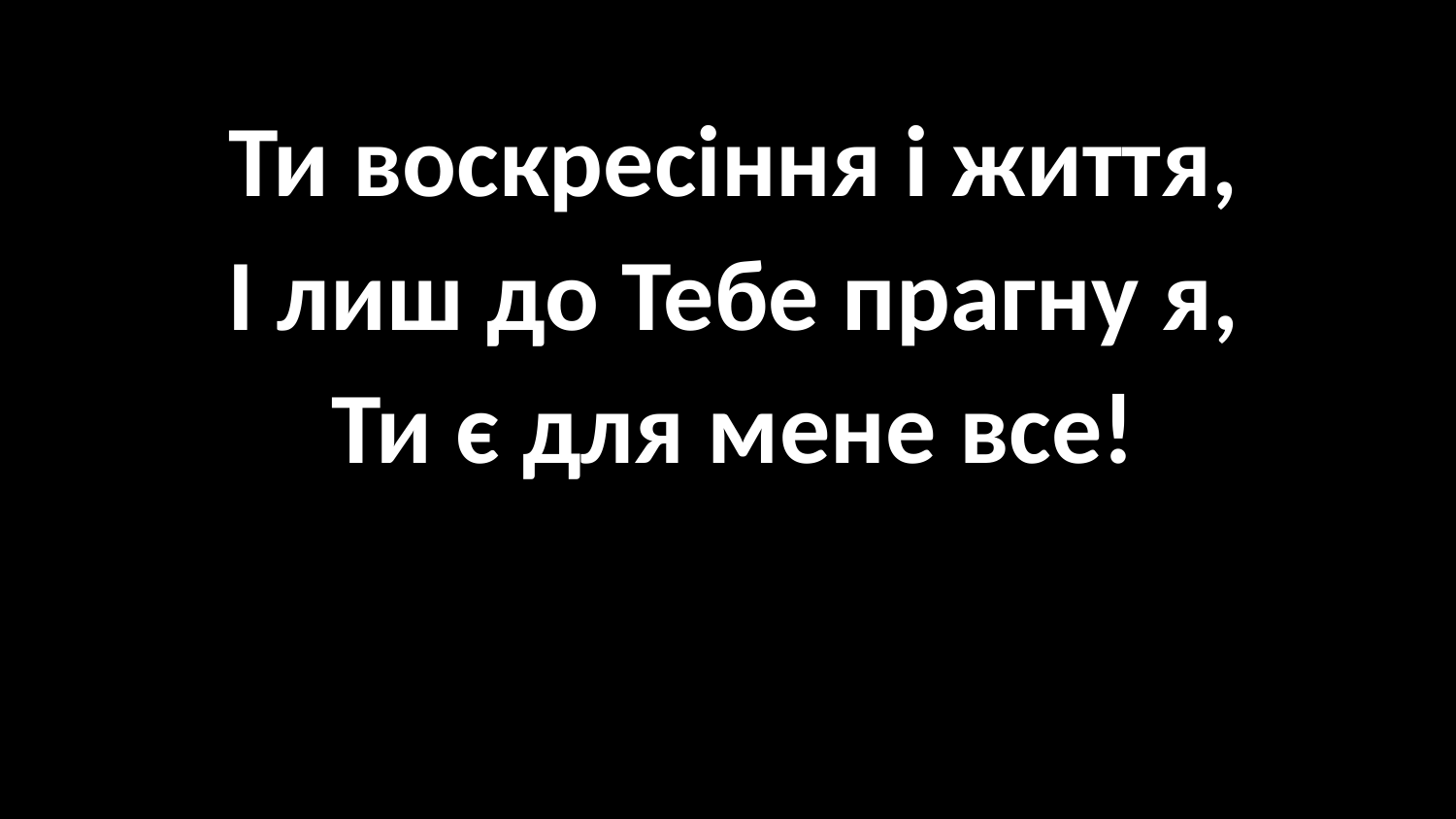

#
Ти воскресіння і життя,
І лиш до Тебе прагну я,
Ти є для мене все!